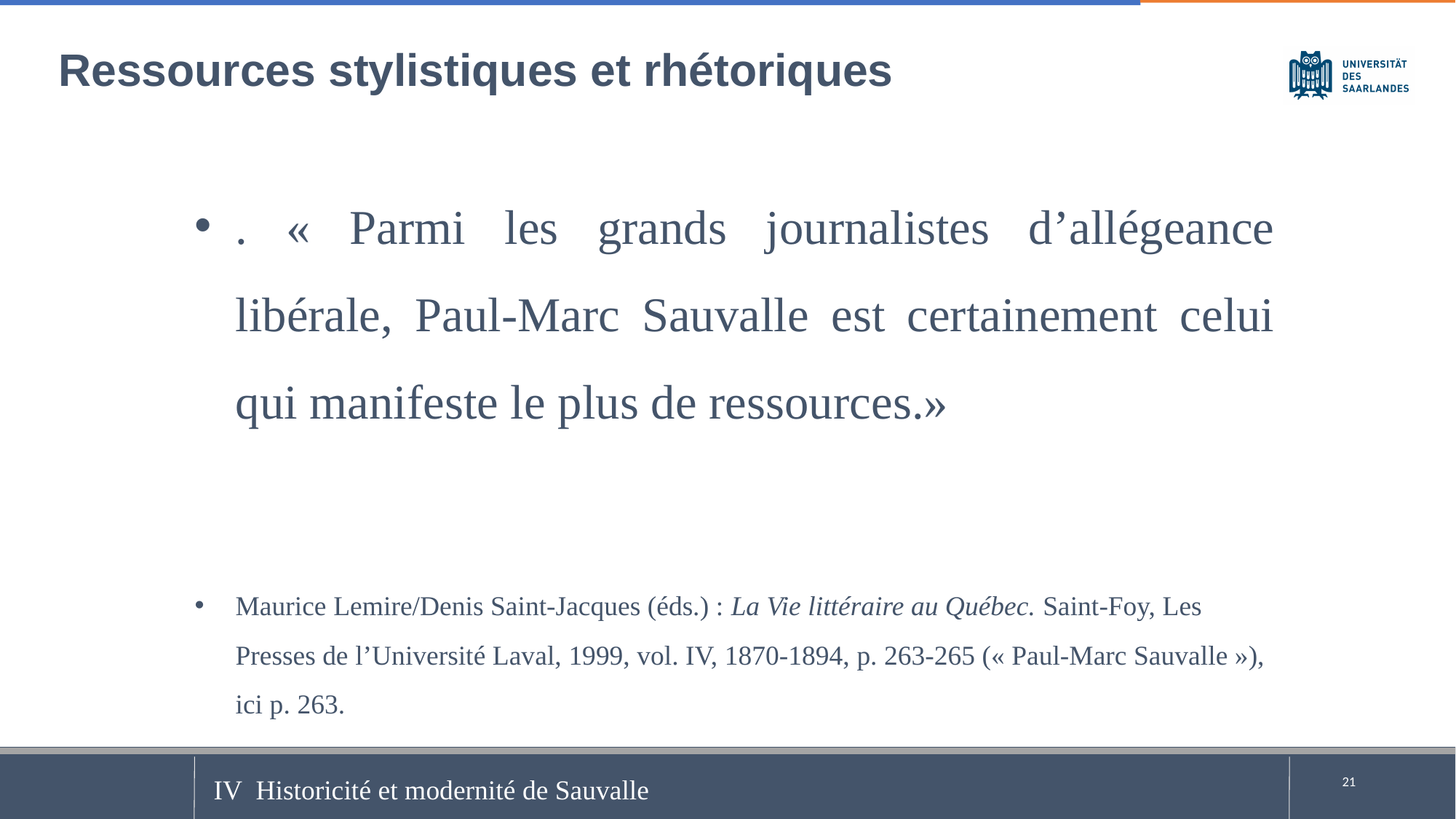

Ressources stylistiques et rhétoriques
. « Parmi les grands journalistes d’allégeance libérale, Paul-Marc Sauvalle est certainement celui qui manifeste le plus de ressources.»

Maurice Lemire/Denis Saint-Jacques (éds.) : La Vie littéraire au Québec. Saint-Foy, Les Presses de l’Université Laval, 1999, vol. IV, 1870-1894, p. 263-265 (« Paul-Marc Sauvalle »), ici p. 263.

 IV  Historicité et modernité de Sauvalle

21